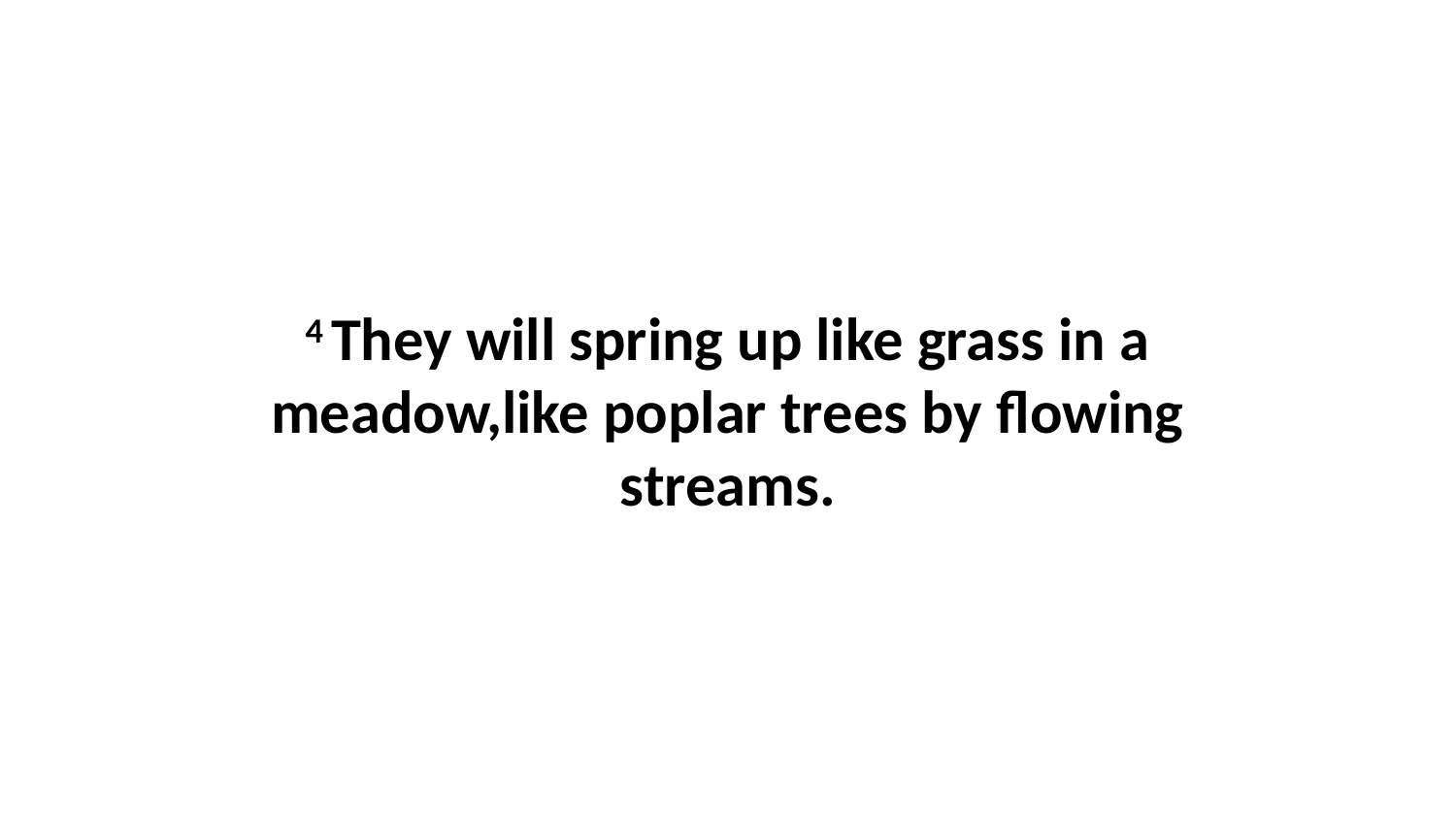

4 They will spring up like grass in a meadow,like poplar trees by flowing streams.